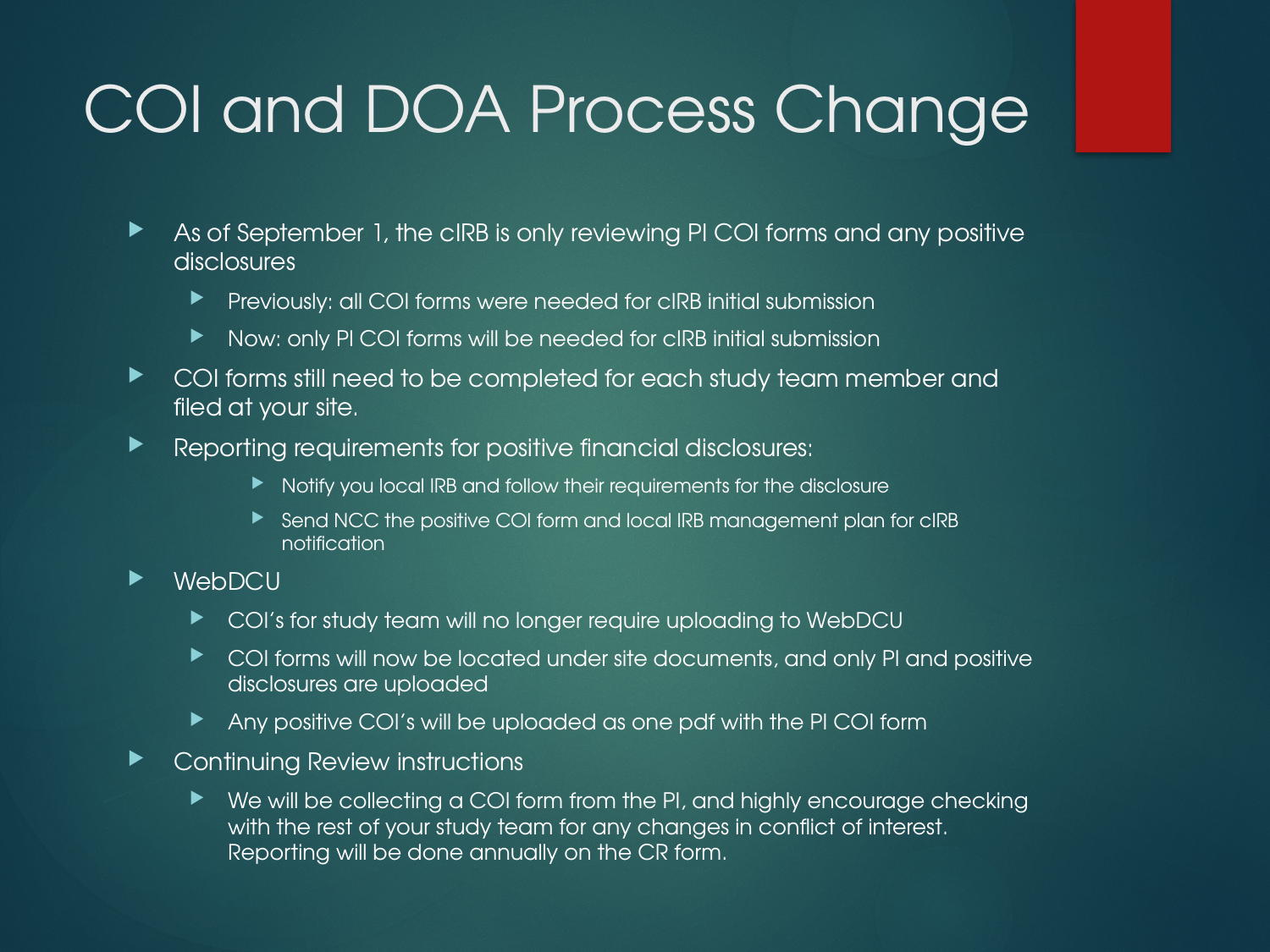

# COI and DOA Process Change
As of September 1, the cIRB is only reviewing PI COI forms and any positive disclosures
Previously: all COI forms were needed for cIRB initial submission
Now: only PI COI forms will be needed for cIRB initial submission
COI forms still need to be completed for each study team member and filed at your site.
Reporting requirements for positive financial disclosures:
Notify you local IRB and follow their requirements for the disclosure
Send NCC the positive COI form and local IRB management plan for cIRB notification
WebDCU
COI’s for study team will no longer require uploading to WebDCU
COI forms will now be located under site documents, and only PI and positive disclosures are uploaded
Any positive COI’s will be uploaded as one pdf with the PI COI form
Continuing Review instructions
We will be collecting a COI form from the PI, and highly encourage checking with the rest of your study team for any changes in conflict of interest. Reporting will be done annually on the CR form.